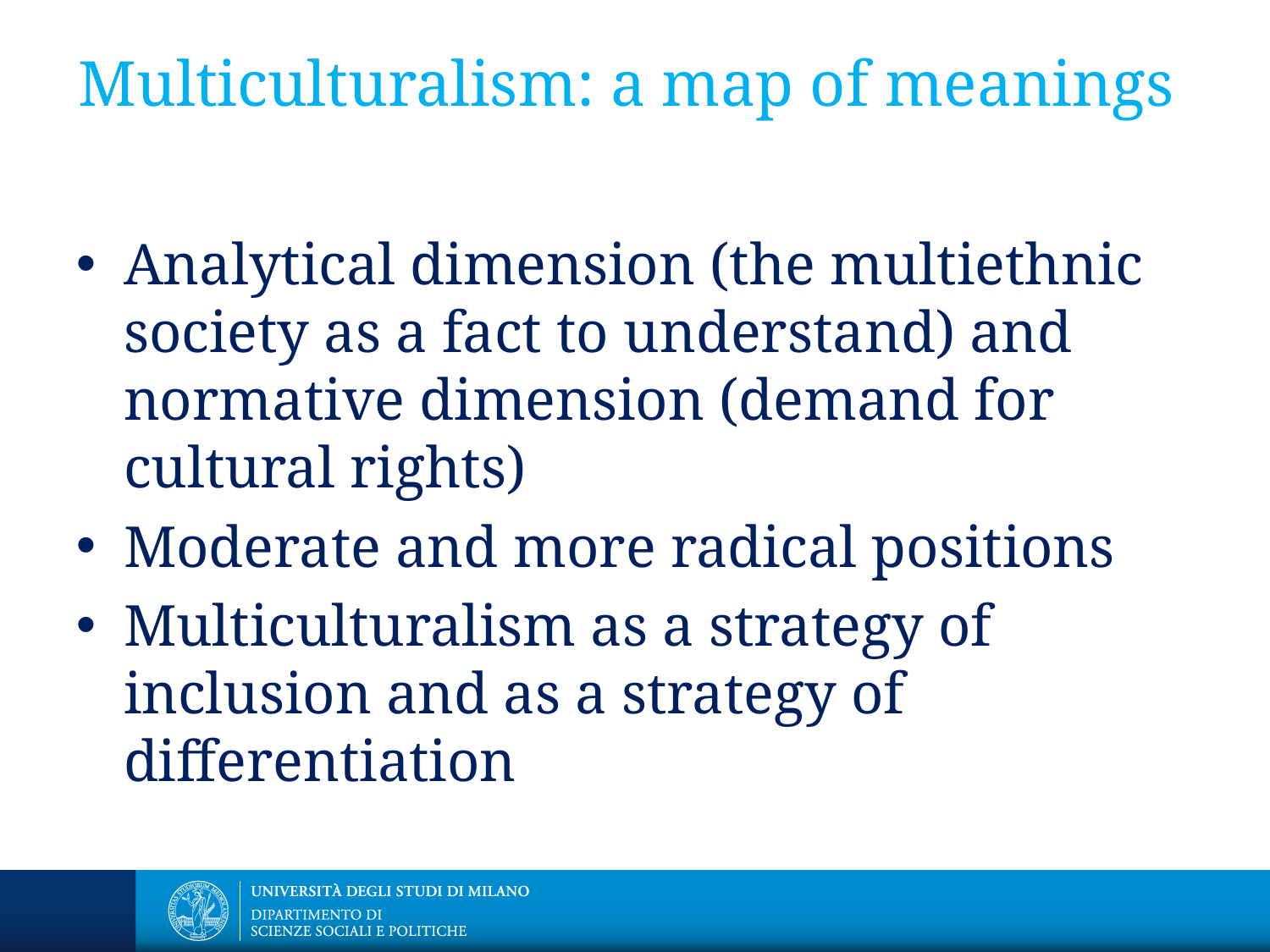

# Multiculturalism: a map of meanings
Analytical dimension (the multiethnic society as a fact to understand) and normative dimension (demand for cultural rights)
Moderate and more radical positions
Multiculturalism as a strategy of inclusion and as a strategy of differentiation